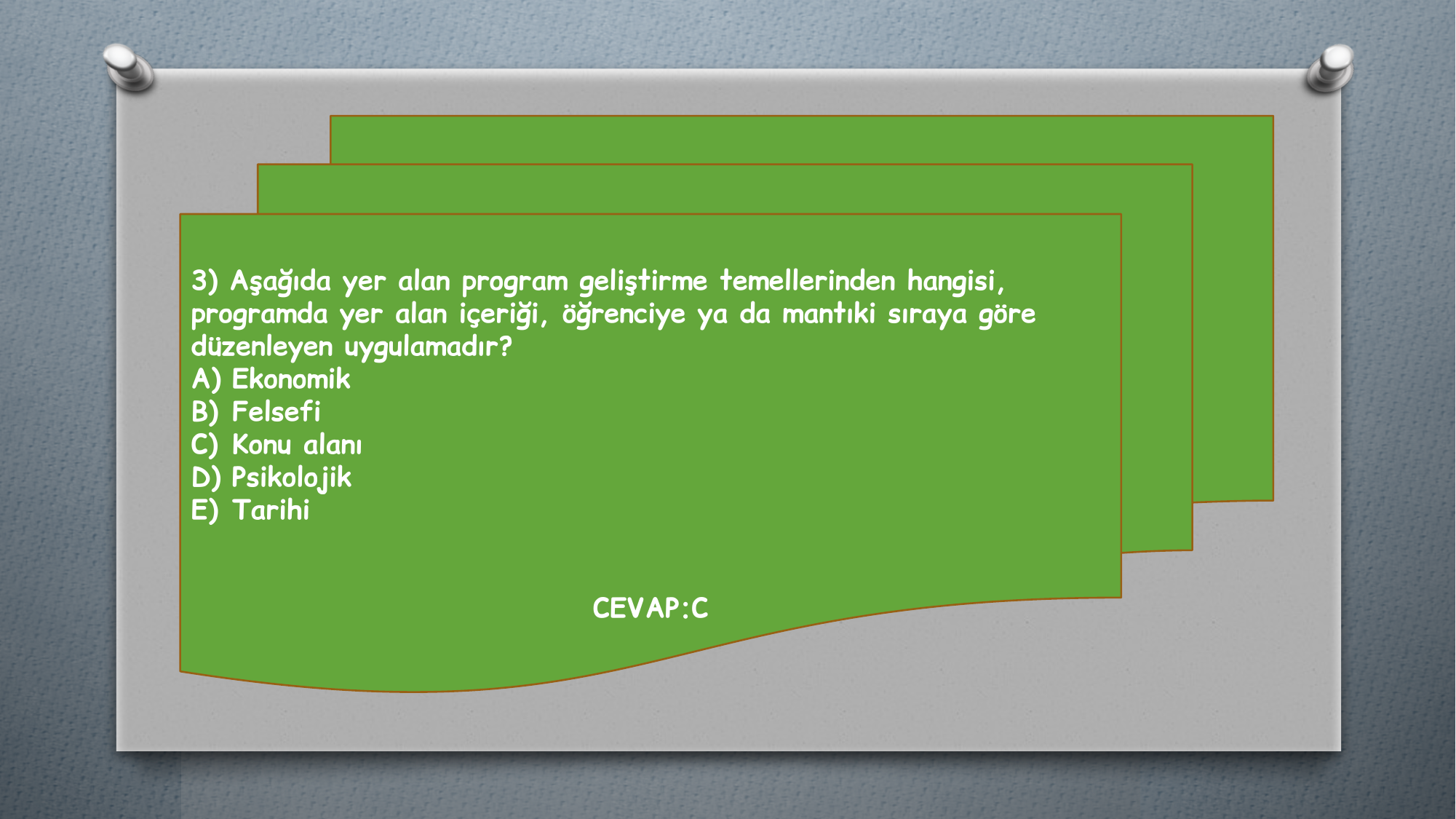

3) Aşağıda yer alan program geliştirme temellerinden hangisi, programda yer alan içeriği, öğrenciye ya da mantıki sıraya göre düzenleyen uygulamadır?
Ekonomik
Felsefi
Konu alanı
Psikolojik
Tarihi

CEVAP:C